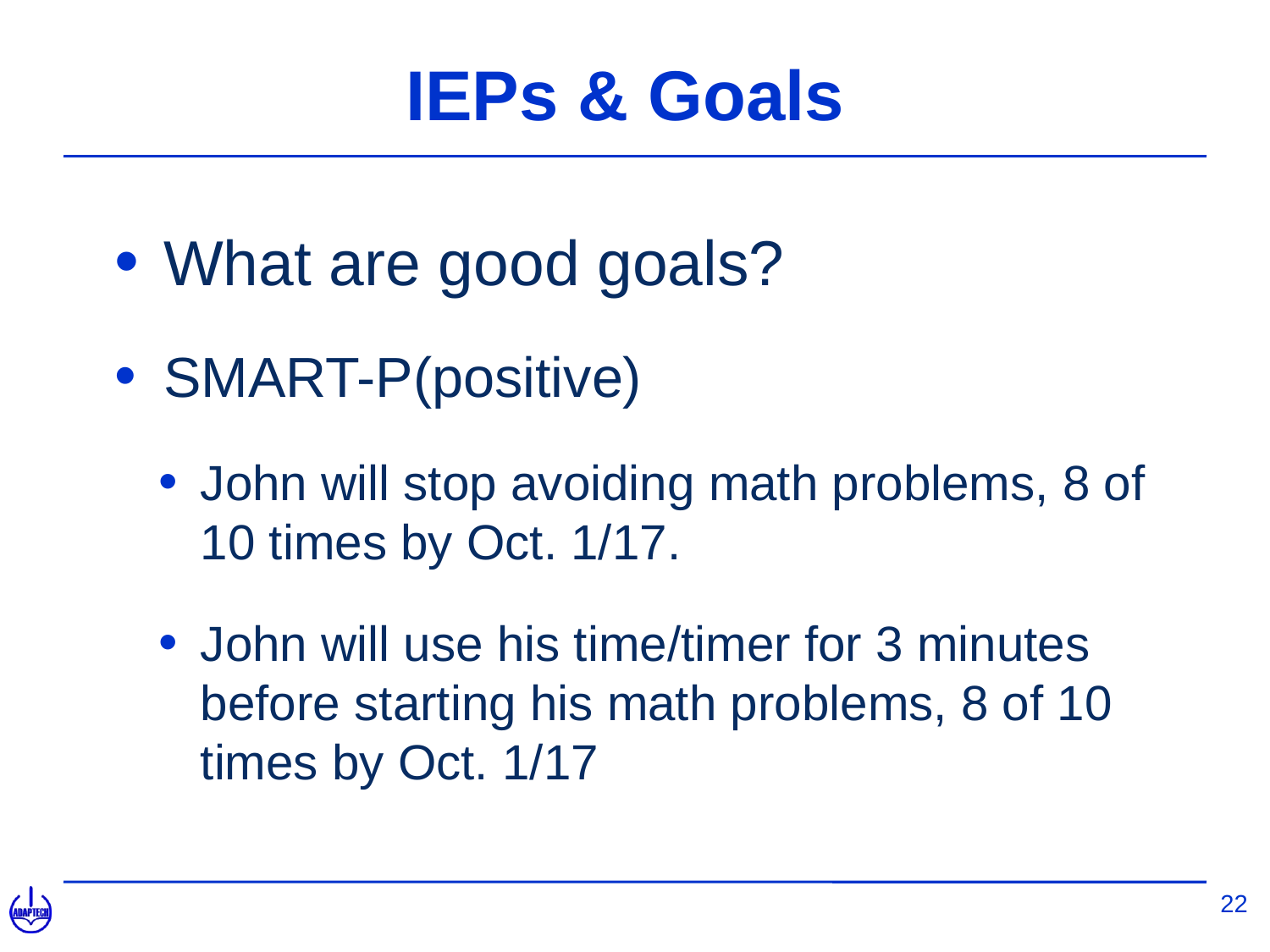

# IEPs & Goals
What are good goals?
SMART-P(positive)
John will stop avoiding math problems, 8 of 10 times by Oct. 1/17.
John will use his time/timer for 3 minutes before starting his math problems, 8 of 10 times by Oct. 1/17

22